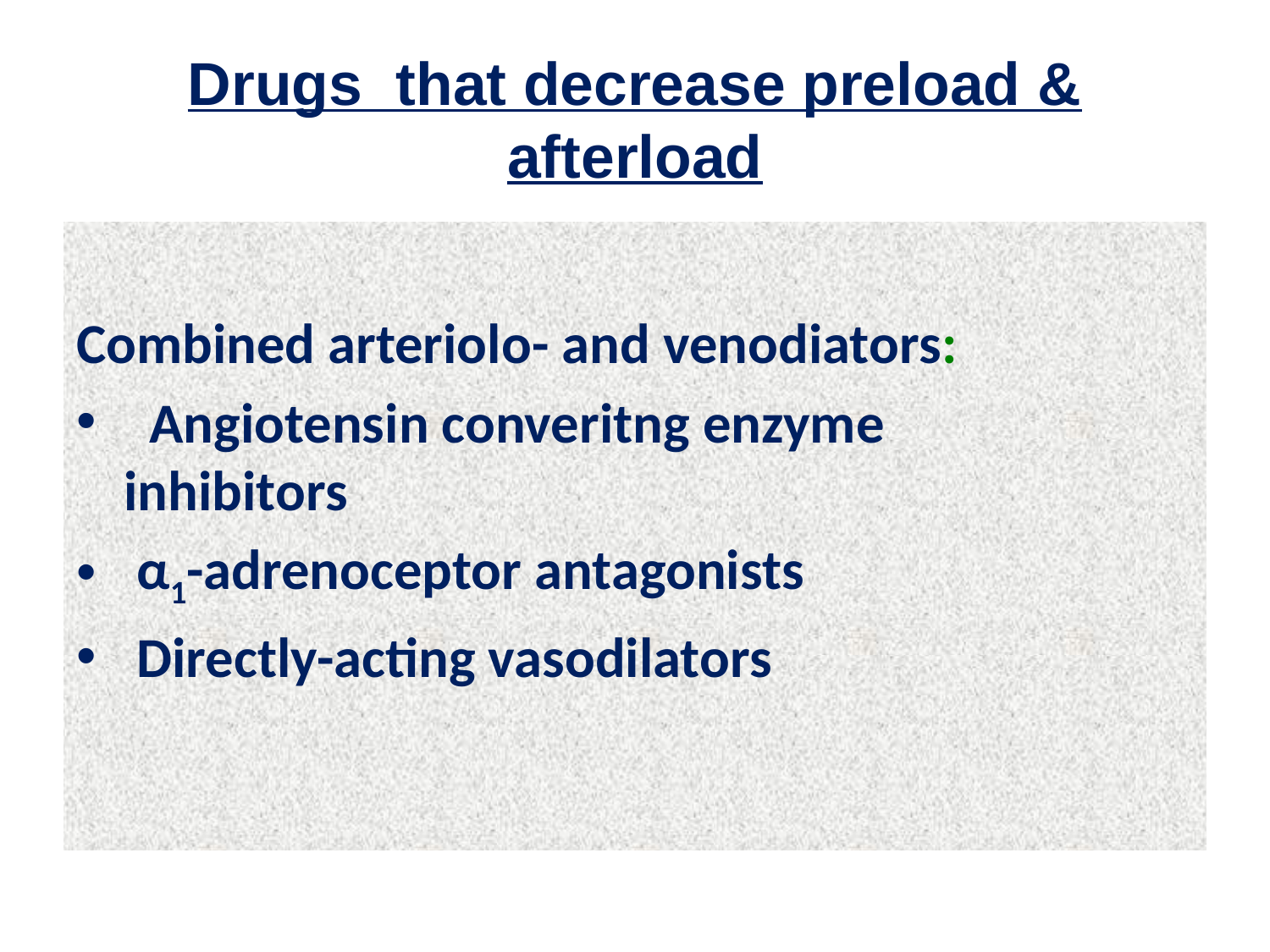

# Drugs  that decrease preload & afterload

Combined arteriolo- and venodiators:
  Angiotensin converitng enzyme       inhibitors
 α1-adrenoceptor antagonists
 Directly-acting vasodilators